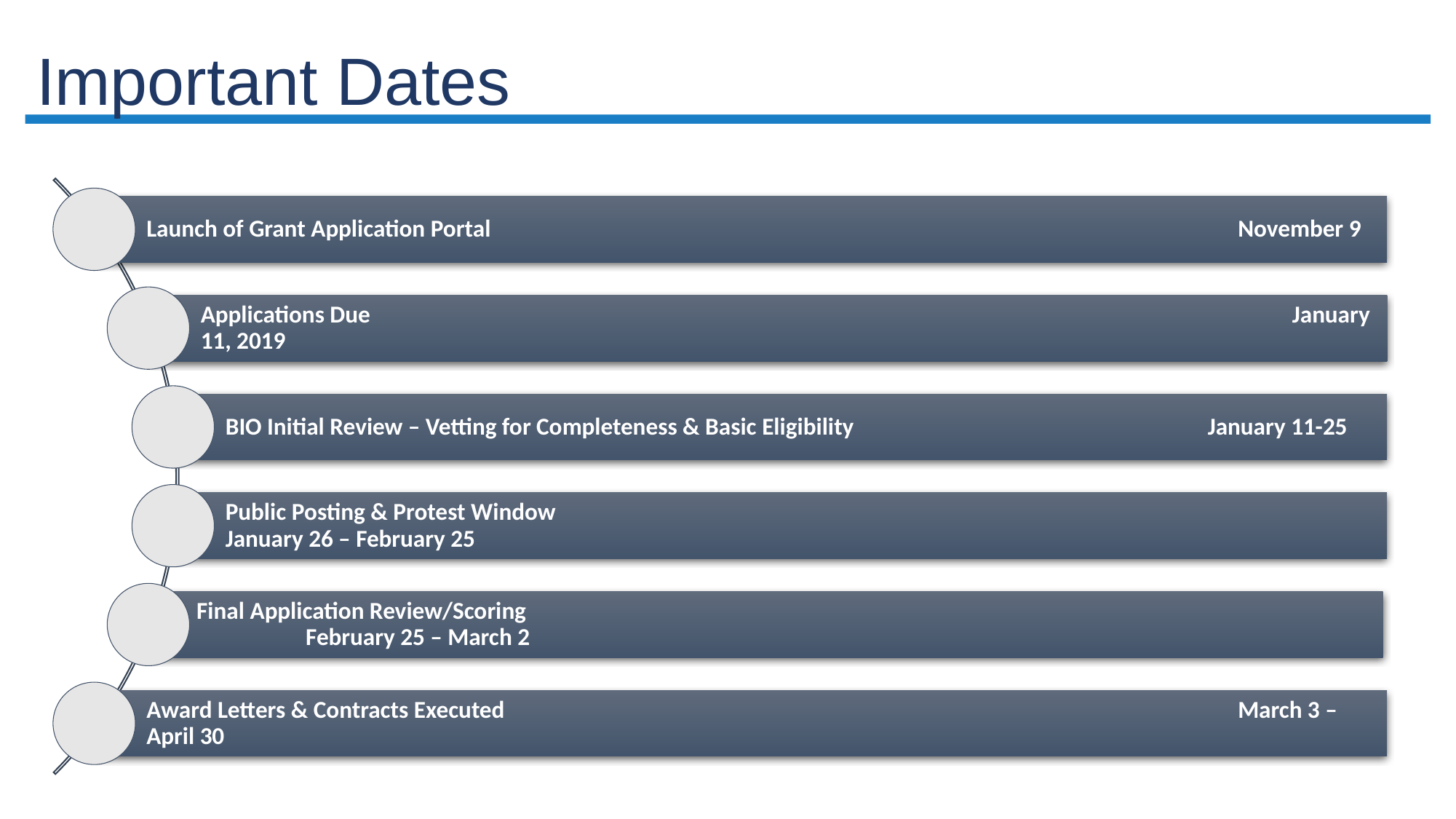

# Important Dates
Launch of Grant Application Portal	 						November 9
Applications Due									January 11, 2019
BIO Initial Review – Vetting for Completeness & Basic Eligibility				January 11-25
Public Posting & Protest Window 							January 26 – February 25
Final Application Review/Scoring								February 25 – March 2
Award Letters & Contracts Executed							March 3 –April 30